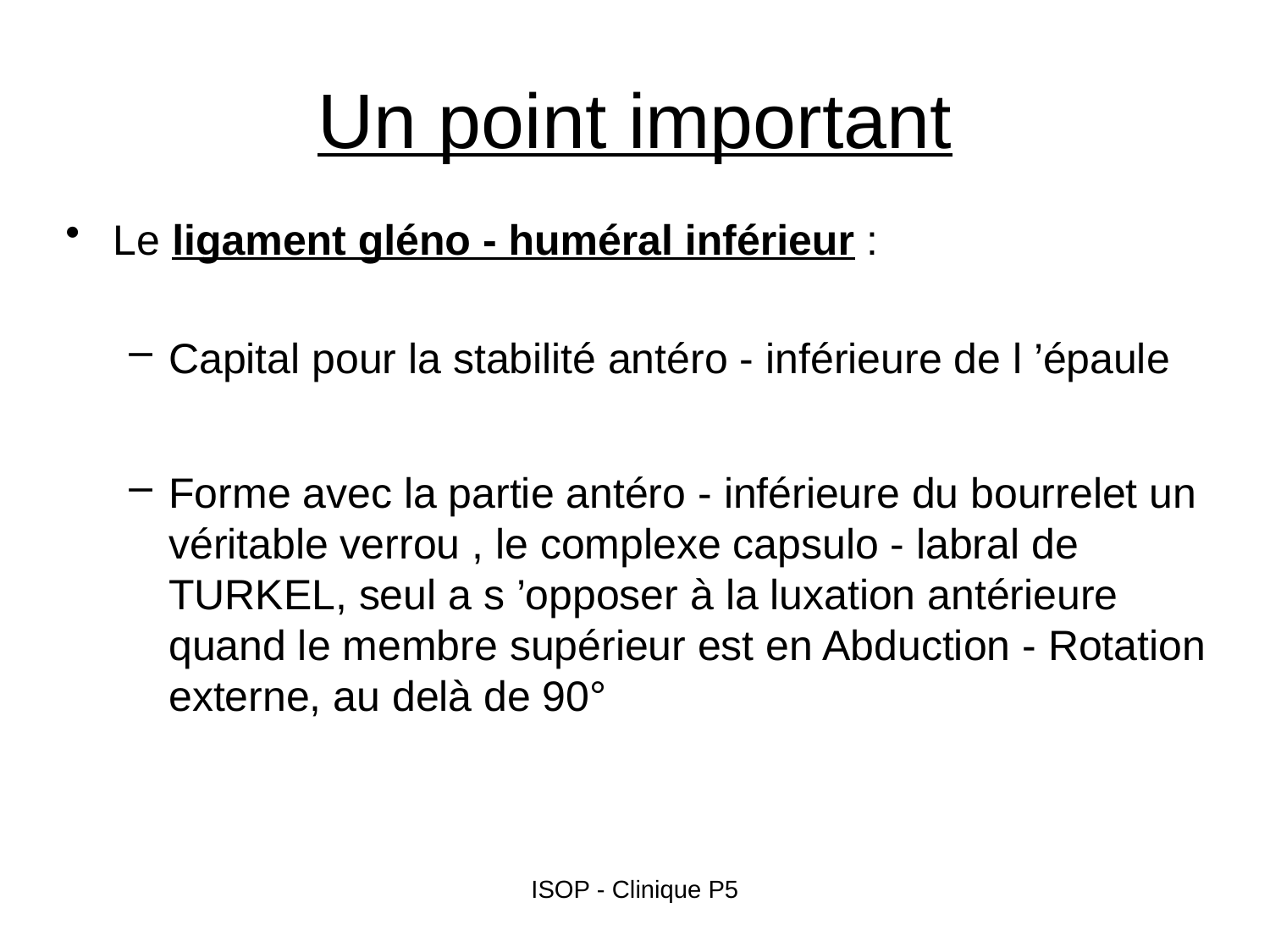

# Un point important
Le ligament gléno - huméral inférieur :

Capital pour la stabilité antéro - inférieure de l ’épaule

Forme avec la partie antéro - inférieure du bourrelet un véritable verrou , le complexe capsulo - labral de TURKEL, seul a s ’opposer à la luxation antérieure quand le membre supérieur est en Abduction - Rotation externe, au delà de 90°
ISOP - Clinique P5